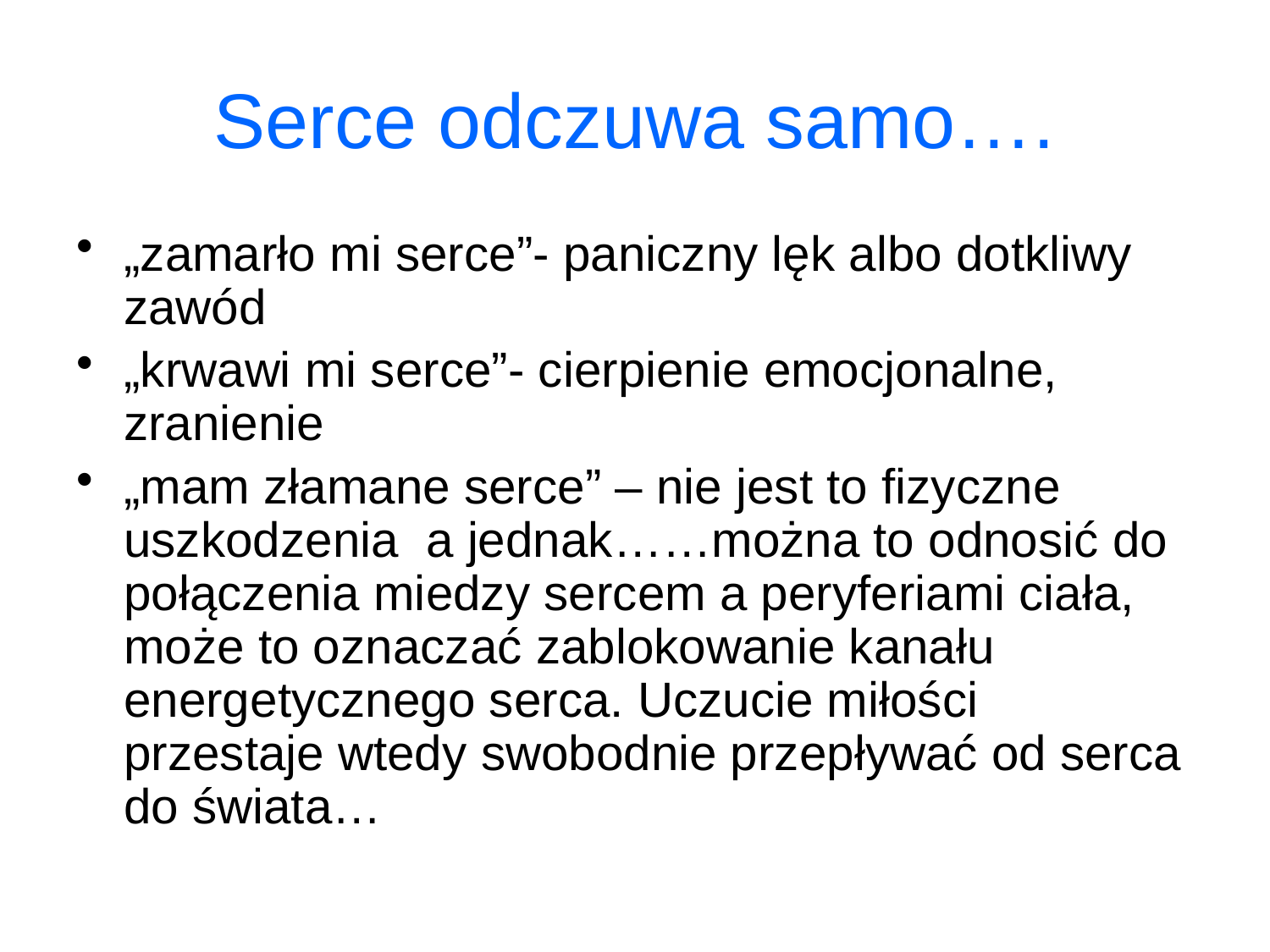

# Serce odczuwa samo….
„zamarło mi serce”- paniczny lęk albo dotkliwy zawód
„krwawi mi serce”- cierpienie emocjonalne, zranienie
„mam złamane serce” – nie jest to fizyczne uszkodzenia  a jednak……można to odnosić do połączenia miedzy sercem a peryferiami ciała, może to oznaczać zablokowanie kanału energetycznego serca. Uczucie miłości przestaje wtedy swobodnie przepływać od serca do świata…